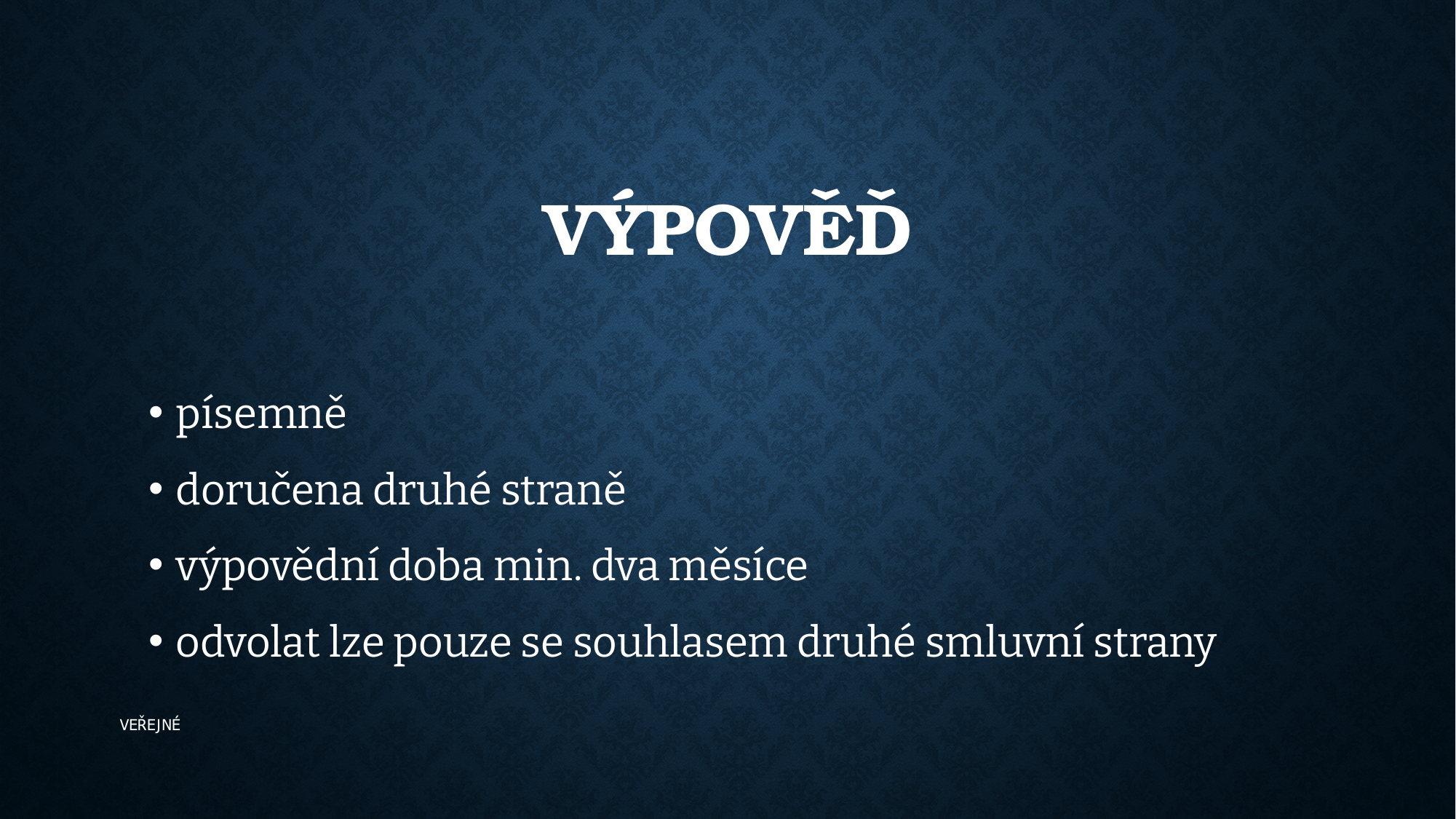

# Výpověď
písemně
doručena druhé straně
výpovědní doba min. dva měsíce
odvolat lze pouze se souhlasem druhé smluvní strany
​﻿VEŘEJNÉ﻿​